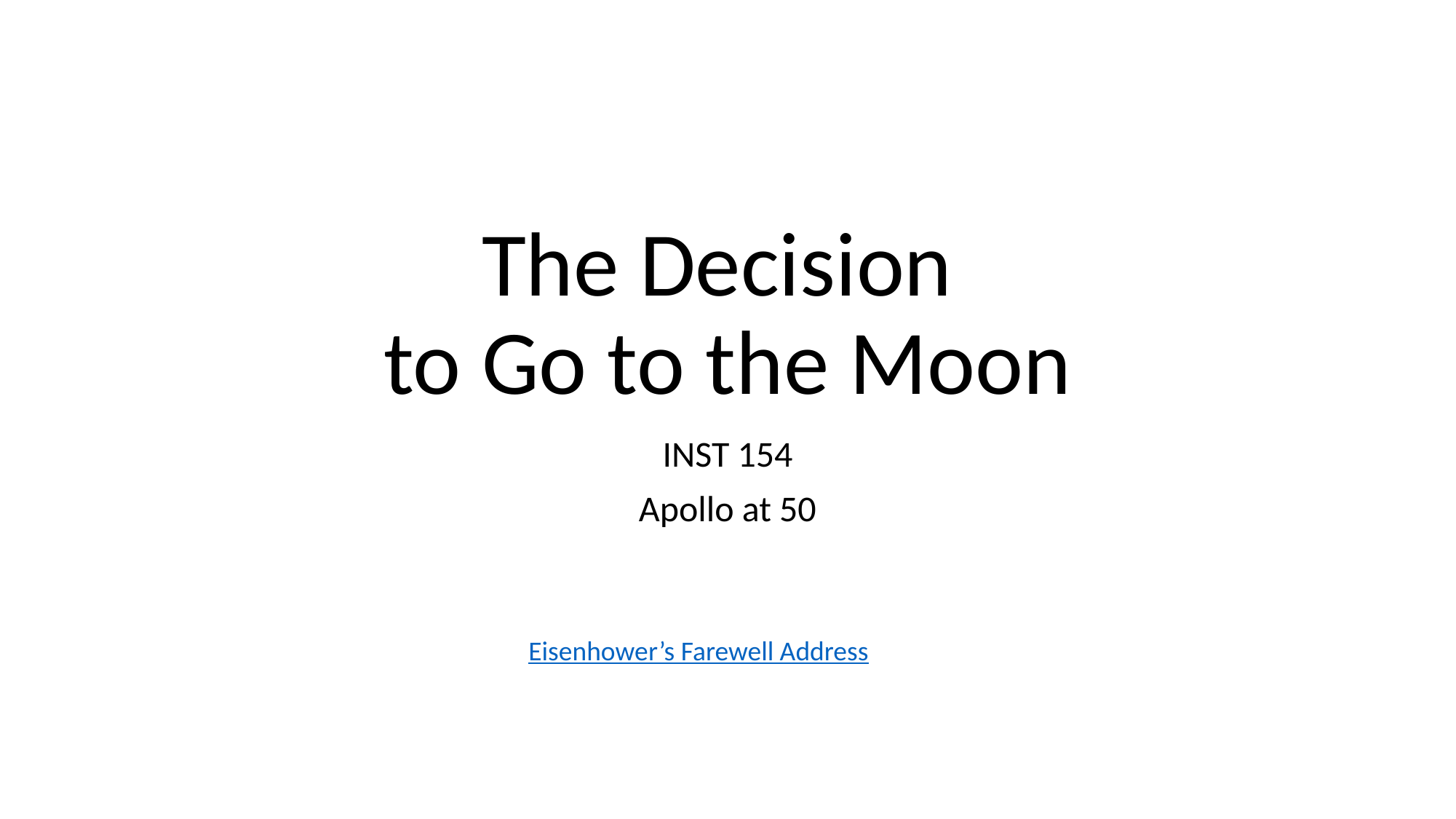

# The Decision to Go to the Moon
INST 154
Apollo at 50
Eisenhower’s Farewell Address